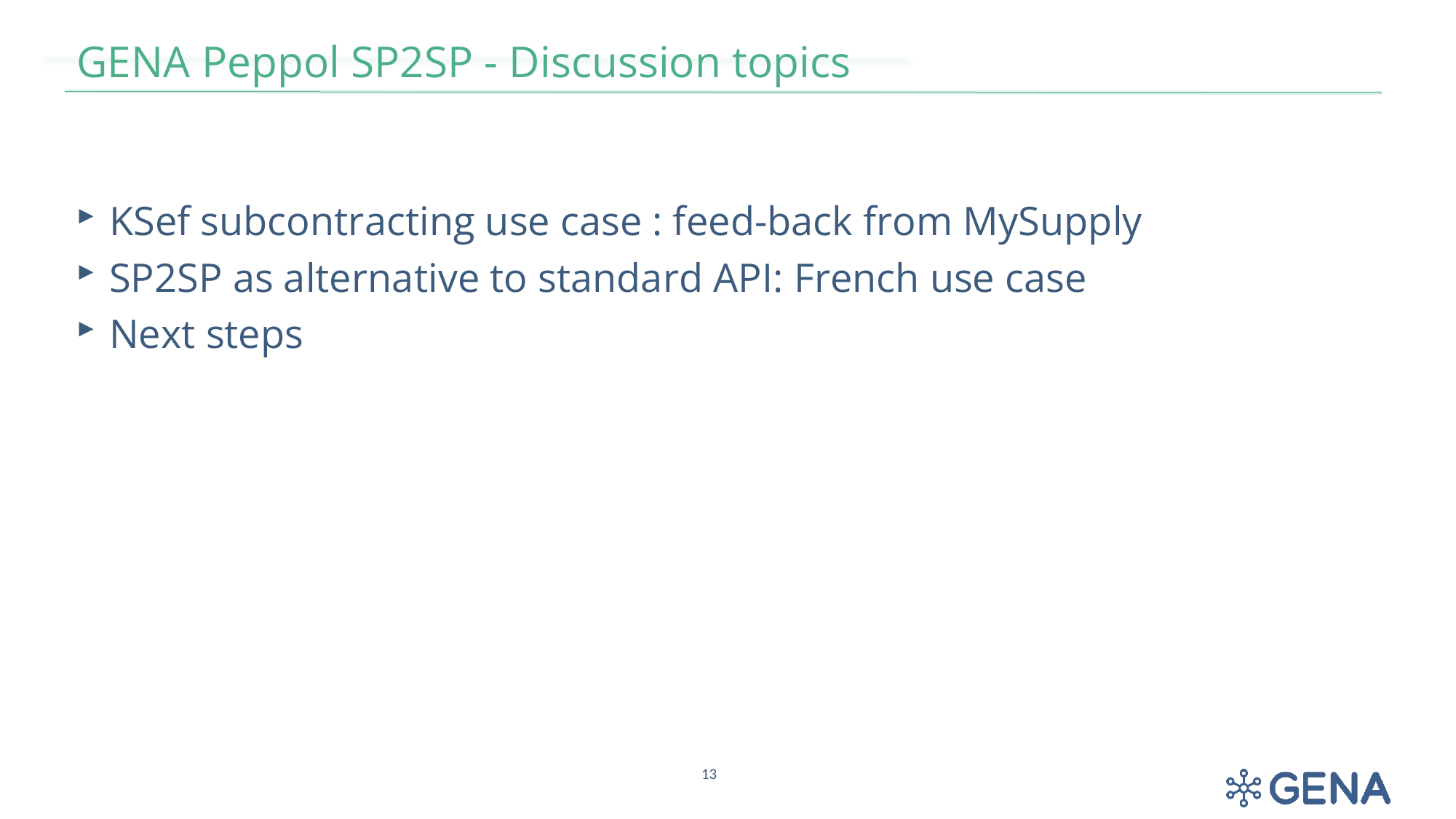

# GENA Peppol SP2SP - Discussion topics

KSef subcontracting use case : feed-back from MySupply
SP2SP as alternative to standard API: French use case
Next steps